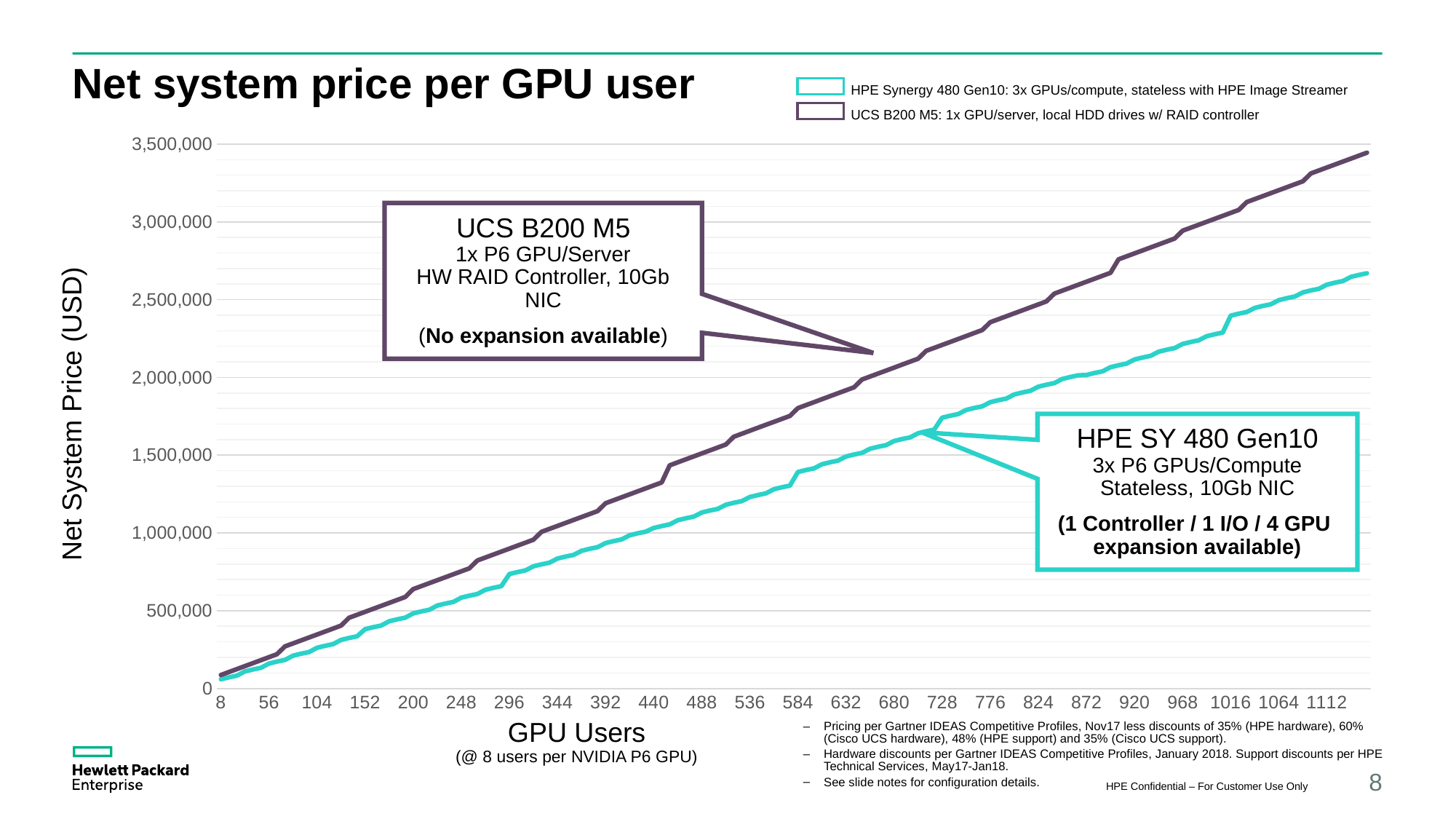

# Net system price per GPU user
HPE Synergy 480 Gen10: 3x GPUs/compute, stateless with HPE Image Streamer
UCS B200 M5: 1x GPU/server, local HDD drives w/ RAID controller

### Chart

| Category | Synergy | UCS |
|---|---|---|
| 8 | 59179.76999999999 | 86678.88567567567 |
| 16 | 71770.92 | 105766.82135135133 |
| 24 | 82412.06999999999 | 124854.75702702704 |
| 32 | 109822.83000000002 | 143942.69270270268 |
| 40 | 122413.98 | 163030.6283783784 |
| 48 | 133055.13 | 182118.56405405406 |
| 56 | 160465.89 | 201206.49972972975 |
| 64 | 173057.03999999998 | 220294.43540540538 |
| 72 | 183698.19 | 270723.9210810811 |
| 80 | 211108.94999999998 | 289811.8567567568 |
| 88 | 223700.09999999998 | 308899.79243243247 |
| 96 | 234341.25 | 327987.72810810816 |
| 104 | 261752.01 | 347075.66378378373 |
| 112 | 274343.16000000003 | 366163.5994594595 |
| 120 | 284984.31 | 385251.5351351352 |
| 128 | 312395.0699999999 | 404339.4708108108 |
| 136 | 324986.2199999999 | 454768.9564864865 |
| 144 | 335627.36999999994 | 473856.8921621621 |
| 152 | 381409.21 | 492944.82783783786 |
| 160 | 394000.36000000004 | 512032.7635135135 |
| 168 | 404641.51 | 531120.6991891891 |
| 176 | 432052.27 | 550208.6348648649 |
| 184 | 444643.42000000004 | 569296.5705405405 |
| 192 | 455284.57 | 588384.5062162163 |
| 200 | 482695.33 | 638813.9918918919 |
| 208 | 495286.48 | 657901.9275675674 |
| 216 | 505927.6300000001 | 676989.8632432433 |
| 224 | 533338.39 | 696077.7989189189 |
| 232 | 545929.54 | 715165.7345945947 |
| 240 | 556570.69 | 734253.6702702703 |
| 248 | 583981.45 | 753341.605945946 |
| 256 | 596572.6 | 772429.5416216216 |
| 264 | 607213.75 | 822859.0272972974 |
| 272 | 634624.5099999999 | 841946.962972973 |
| 280 | 647215.66 | 861034.8986486486 |
| 288 | 657856.8099999999 | 880122.8343243243 |
| 296 | 735728.7600000001 | 899210.7699999999 |
| 304 | 748319.9100000001 | 918298.7056756758 |
| 312 | 758961.0600000002 | 937386.6413513514 |
| 320 | 785559.9700000002 | 956474.577027027 |
| 328 | 798151.1200000002 | 1006904.0627027026 |
| 336 | 808792.2700000001 | 1025991.9983783782 |
| 344 | 835391.1800000002 | 1045079.9340540541 |
| 352 | 847982.3300000001 | 1064167.8697297296 |
| 360 | 858623.4800000001 | 1083255.8054054054 |
| 368 | 885222.39 | 1102343.741081081 |
| 376 | 897813.54 | 1121431.6767567564 |
| 384 | 908454.6900000001 | 1140519.6124324326 |
| 392 | 935053.6000000002 | 1190949.098108108 |
| 400 | 947644.75 | 1210037.0337837837 |
| 408 | 958285.9000000001 | 1229124.9694594594 |
| 416 | 984884.81 | 1248212.905135135 |
| 424 | 997475.9600000002 | 1267300.840810811 |
| 432 | 1008117.1100000003 | 1286388.7764864864 |
| 440 | 1031726.02 | 1305476.7121621622 |
| 448 | 1044317.1700000002 | 1324564.6478378377 |
| 456 | 1054958.32 | 1434643.5335135134 |
| 464 | 1081557.23 | 1453731.4691891894 |
| 472 | 1094148.38 | 1472819.404864865 |
| 480 | 1104789.53 | 1491907.3405405406 |
| 488 | 1131388.44 | 1510995.2762162166 |
| 496 | 1143979.59 | 1530083.211891892 |
| 504 | 1154620.74 | 1549171.1475675676 |
| 512 | 1181219.6500000004 | 1568259.0832432432 |
| 520 | 1193810.8 | 1618688.568918919 |
| 528 | 1204451.9500000002 | 1637776.504594595 |
| 536 | 1231050.86 | 1656864.4402702702 |
| 544 | 1243642.0100000002 | 1675952.375945946 |
| 552 | 1254283.1600000004 | 1695040.3116216215 |
| 560 | 1280882.07 | 1714128.2472972972 |
| 568 | 1293473.2200000002 | 1733216.1829729732 |
| 576 | 1304114.37 | 1752304.1186486487 |
| 584 | 1391728.5200000003 | 1802733.6043243243 |
| 592 | 1404319.6700000002 | 1821821.5399999998 |
| 600 | 1414960.82 | 1840909.4756756756 |
| 608 | 1441559.7300000002 | 1859997.4113513515 |
| 616 | 1454150.8800000001 | 1879085.347027027 |
| 624 | 1464792.0300000003 | 1898173.2827027028 |
| 632 | 1491390.9400000002 | 1917261.218378378 |
| 640 | 1503982.0899999999 | 1936349.154054054 |
| 648 | 1514623.24 | 1986778.6397297299 |
| 656 | 1541222.15 | 2005866.5754054054 |
| 664 | 1553813.3 | 2024954.5110810811 |
| 672 | 1564454.45 | 2044042.4467567564 |
| 680 | 1591053.3599999999 | 2063130.3824324324 |
| 688 | 1603644.51 | 2082218.3181081084 |
| 696 | 1614285.66 | 2101306.253783784 |
| 704 | 1640884.57 | 2120394.1894594594 |
| 712 | 1653475.72 | 2170823.6751351347 |
| 720 | 1664116.8699999999 | 2189911.6108108107 |
| 728 | 1741163.84 | 2208999.5464864867 |
| 736 | 1753754.99 | 2228087.482162162 |
| 744 | 1764396.1400000004 | 2247175.4178378377 |
| 752 | 1790995.05 | 2266263.3535135128 |
| 760 | 1803586.2000000002 | 2285351.289189189 |
| 768 | 1814227.35 | 2304439.224864865 |
| 776 | 1840826.2600000002 | 2354868.7105405405 |
| 784 | 1853417.4100000001 | 2373956.6462162165 |
| 792 | 1864058.56 | 2393044.5818918915 |
| 800 | 1890657.47 | 2412132.5175675675 |
| 808 | 1903248.62 | 2431220.453243244 |
| 816 | 1913889.77 | 2450308.388918919 |
| 824 | 1940488.6799999997 | 2469396.3245945945 |
| 832 | 1953079.83 | 2488484.26027027 |
| 840 | 1963720.98 | 2538913.745945946 |
| 848 | 1990319.8900000001 | 2558001.681621622 |
| 856 | 2002911.04 | 2577089.6172972973 |
| 864 | 2013552.1900000004 | 2596177.552972973 |
| 872 | 2015826.0199999998 | 2615265.4886486484 |
| 880 | 2028417.1699999997 | 2634353.4243243244 |
| 888 | 2039058.3199999998 | 2653441.3600000003 |
| 896 | 2065657.23 | 2672529.2956756754 |
| 904 | 2078248.38 | 2759208.1813513516 |
| 912 | 2088889.53 | 2778296.117027027 |
| 920 | 2115488.44 | 2797384.0527027026 |
| 928 | 2128079.59 | 2816471.9883783786 |
| 936 | 2138720.7399999998 | 2835559.924054054 |
| 944 | 2165319.6499999994 | 2854647.8597297296 |
| 952 | 2177910.8 | 2873735.7954054056 |
| 960 | 2188551.9499999997 | 2892823.731081081 |
| 968 | 2215150.86 | 2943253.216756757 |
| 976 | 2227742.01 | 2962341.1524324333 |
| 984 | 2238383.16 | 2981429.088108108 |
| 992 | 2264982.07 | 3000517.023783784 |
| 1000 | 2277573.2199999997 | 3019604.9594594594 |
| 1008 | 2288214.3699999996 | 3038692.8951351354 |
| 1016 | 2397163.6 | 3057780.8308108114 |
| 1024 | 2409754.75 | 3076868.7664864864 |
| 1032 | 2420395.9 | 3127298.252162162 |
| 1040 | 2446994.8099999996 | 3146386.1878378377 |
| 1048 | 2459585.96 | 3165474.1235135132 |
| 1056 | 2470227.11 | 3184562.0591891897 |
| 1064 | 2496826.02 | 3203649.9948648643 |
| 1072 | 2509417.1700000004 | 3222737.9305405403 |
| 1080 | 2520058.3200000003 | 3241825.8662162162 |
| 1088 | 2546657.2300000004 | 3260913.8018918918 |
| 1096 | 2559248.3800000004 | 3311343.287567568 |
| 1104 | 2569889.5300000007 | 3330431.223243243 |
| 1112 | 2596488.4400000004 | 3349519.158918919 |
| 1120 | 2609079.5900000003 | 3368607.0945945946 |
| 1128 | 2619720.7400000007 | 3387695.0302702705 |
| 1136 | 2646319.6500000004 | 3406782.9659459465 |
| 1144 | 2658910.8 | 3425870.901621621 |
| 1152 | 2669551.95 | 3444958.8372972975 |
UCS B200 M5
1x P6 GPU/Server
HW RAID Controller, 10Gb NIC
(No expansion available)
Net System Price (USD)
HPE SY 480 Gen10
3x P6 GPUs/Compute
Stateless, 10Gb NIC
(1 Controller / 1 I/O / 4 GPU
expansion available)
Pricing per Gartner IDEAS Competitive Profiles, Nov17 less discounts of 35% (HPE hardware), 60% (Cisco UCS hardware), 48% (HPE support) and 35% (Cisco UCS support).
Hardware discounts per Gartner IDEAS Competitive Profiles, January 2018. Support discounts per HPE Technical Services, May17-Jan18.
See slide notes for configuration details.
GPU Users
(@ 8 users per NVIDIA P6 GPU)
HPE Confidential – For Customer Use Only
8